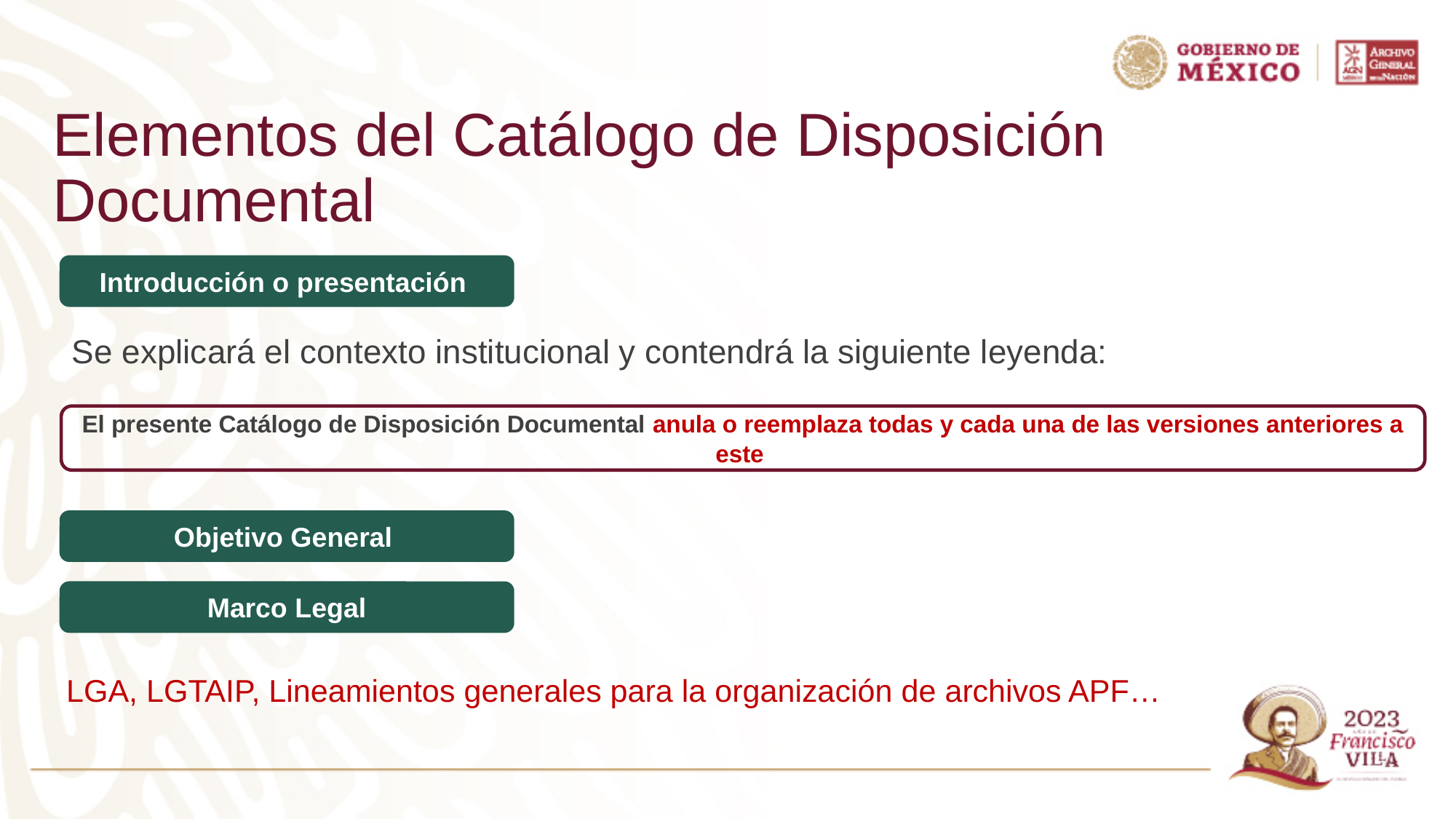

# Elementos del Catálogo de Disposición Documental
Introducción o presentación
Se explicará el contexto institucional y contendrá la siguiente leyenda:
El presente Catálogo de Disposición Documental anula o reemplaza todas y cada una de las versiones anteriores a este
Objetivo General
Marco Legal
LGA, LGTAIP, Lineamientos generales para la organización de archivos APF…